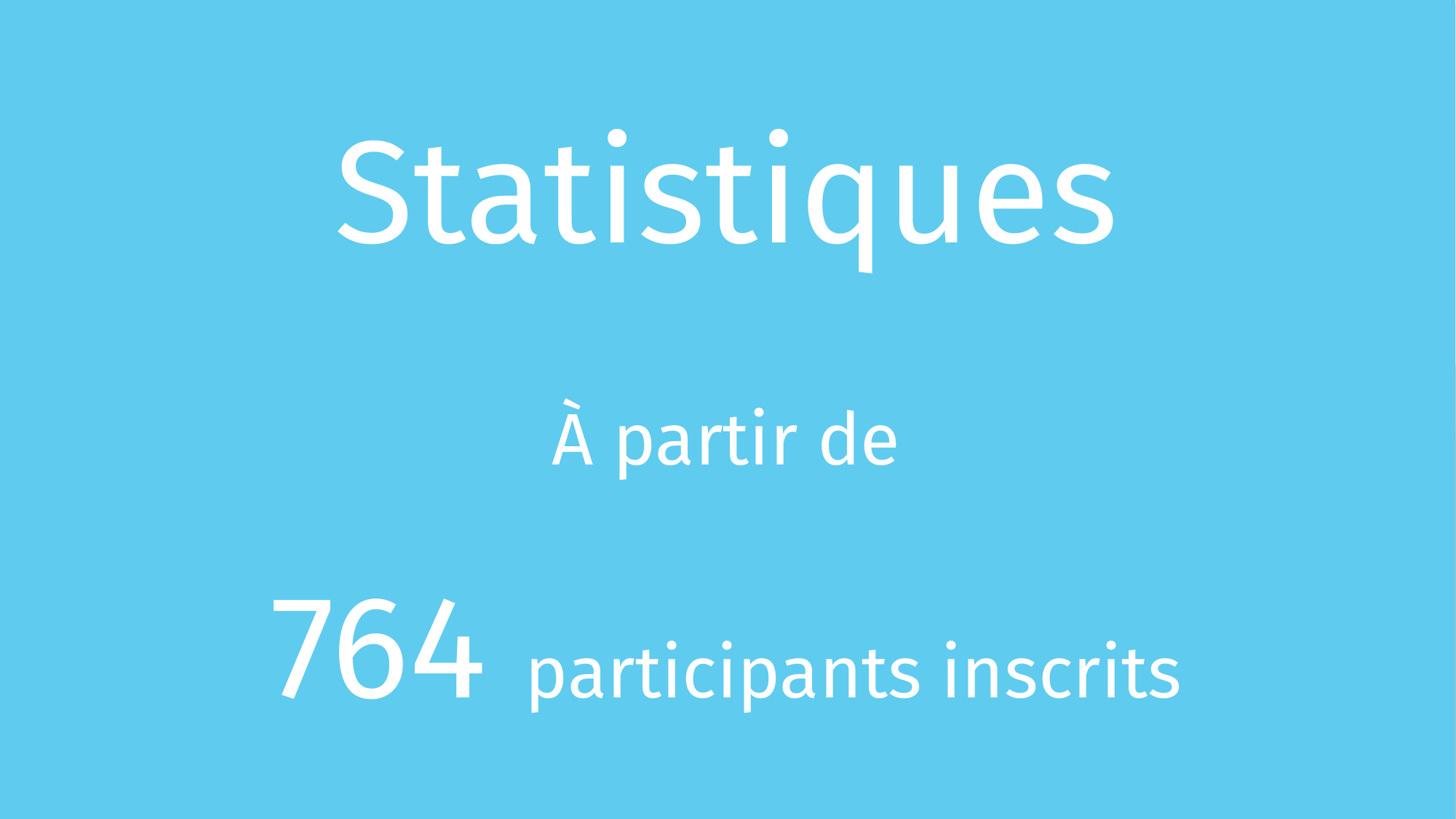

Statistiques

À partir de

764 participants inscrits
#